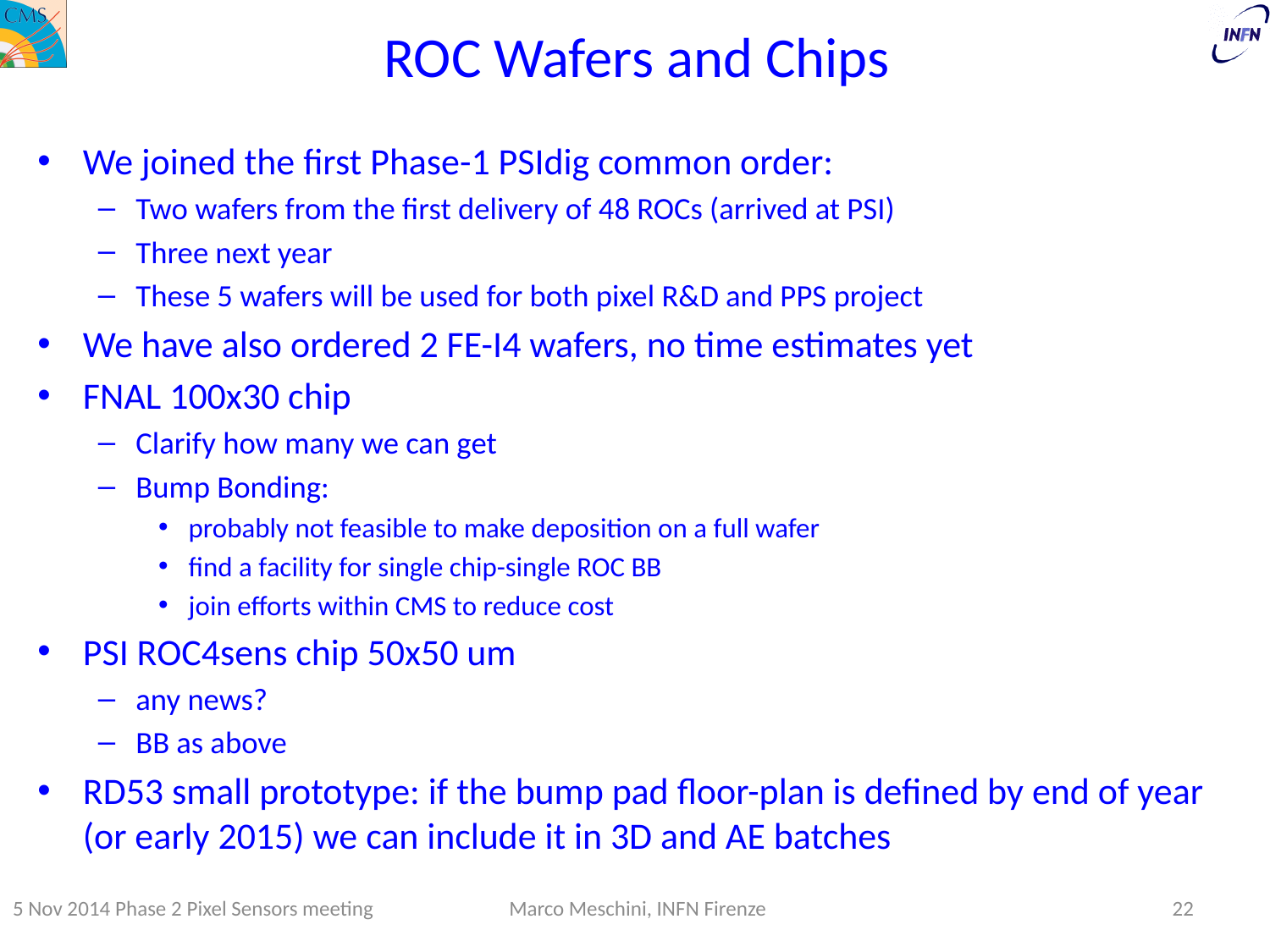

# ROC Wafers and Chips
We joined the first Phase-1 PSIdig common order:
Two wafers from the first delivery of 48 ROCs (arrived at PSI)
Three next year
These 5 wafers will be used for both pixel R&D and PPS project
We have also ordered 2 FE-I4 wafers, no time estimates yet
FNAL 100x30 chip
Clarify how many we can get
Bump Bonding:
probably not feasible to make deposition on a full wafer
find a facility for single chip-single ROC BB
join efforts within CMS to reduce cost
PSI ROC4sens chip 50x50 um
any news?
BB as above
RD53 small prototype: if the bump pad floor-plan is defined by end of year (or early 2015) we can include it in 3D and AE batches

5 Nov 2014 Phase 2 Pixel Sensors meeting
Marco Meschini, INFN Firenze
22